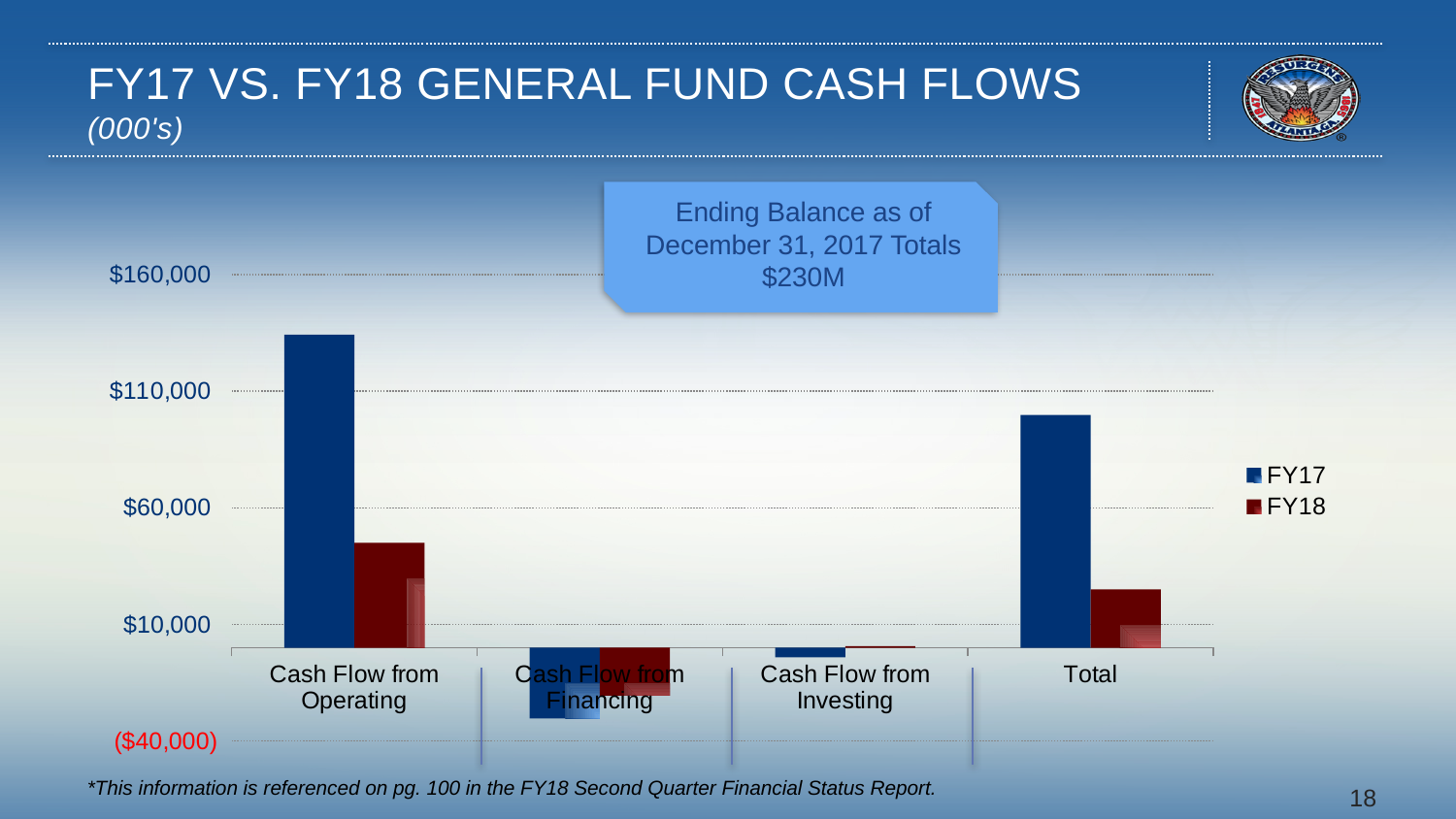

# FY17 vs. FY18 General Fund Cash Flows (000's)
Ending Balance as of
 December 31, 2017 Totals
$230M

### Chart

| Category | FY17 | FY18 |
|---|---|---|
| Cash Flow from Operating | 134266.0 | 44895.0 |
| Cash Flow from Financing | -30367.0 | -20560.0 |
| Cash Flow from Investing | -4116.0 | 639.0 |
| Total | 99783.0 | 24974.0 |
*This information is referenced on pg. 100 in the FY18 Second Quarter Financial Status Report.
18